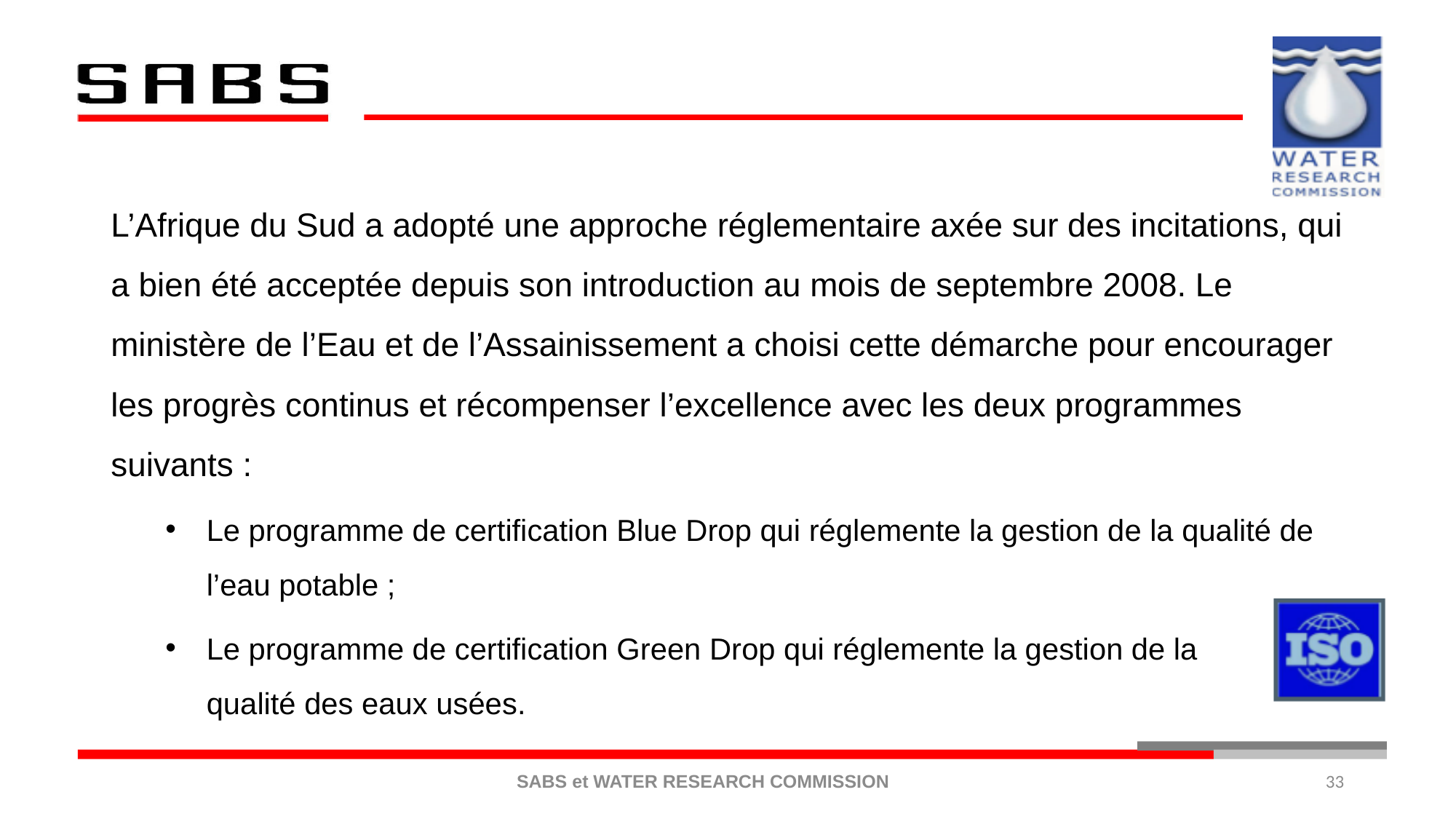

L’Afrique du Sud a adopté une approche réglementaire axée sur des incitations, qui a bien été acceptée depuis son introduction au mois de septembre 2008. Le ministère de l’Eau et de l’Assainissement a choisi cette démarche pour encourager les progrès continus et récompenser l’excellence avec les deux programmes suivants :
Le programme de certification Blue Drop qui réglemente la gestion de la qualité de l’eau potable ;
Le programme de certification Green Drop qui réglemente la gestion de la           qualité des eaux usées.

33